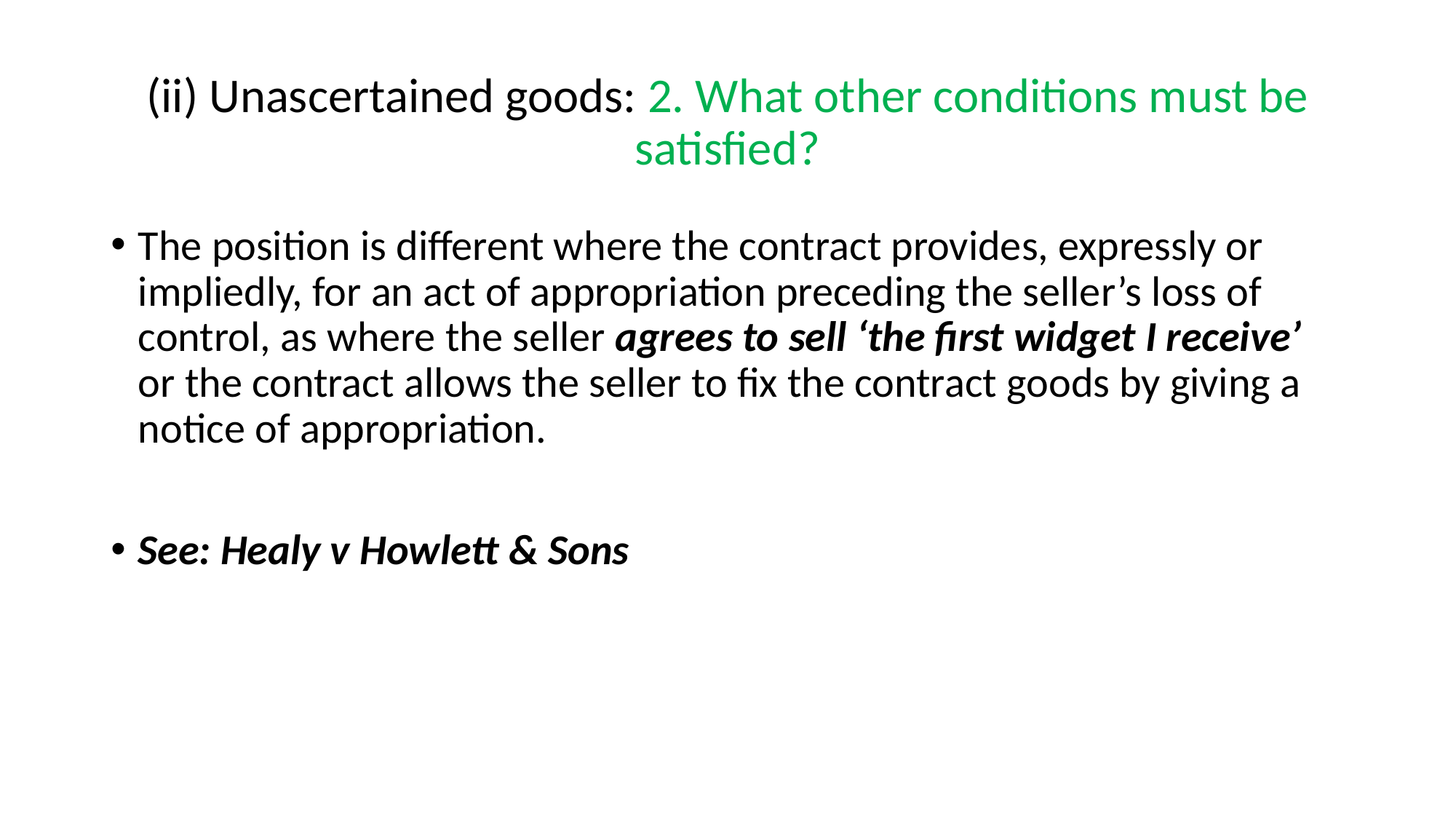

# (ii) Unascertained goods: 2. What other conditions must be satisfied?
The position is different where the contract provides, expressly or impliedly, for an act of appropriation preceding the seller’s loss of control, as where the seller agrees to sell ‘the first widget I receive’ or the contract allows the seller to fix the contract goods by giving a notice of appropriation.

See: Healy v Howlett & Sons